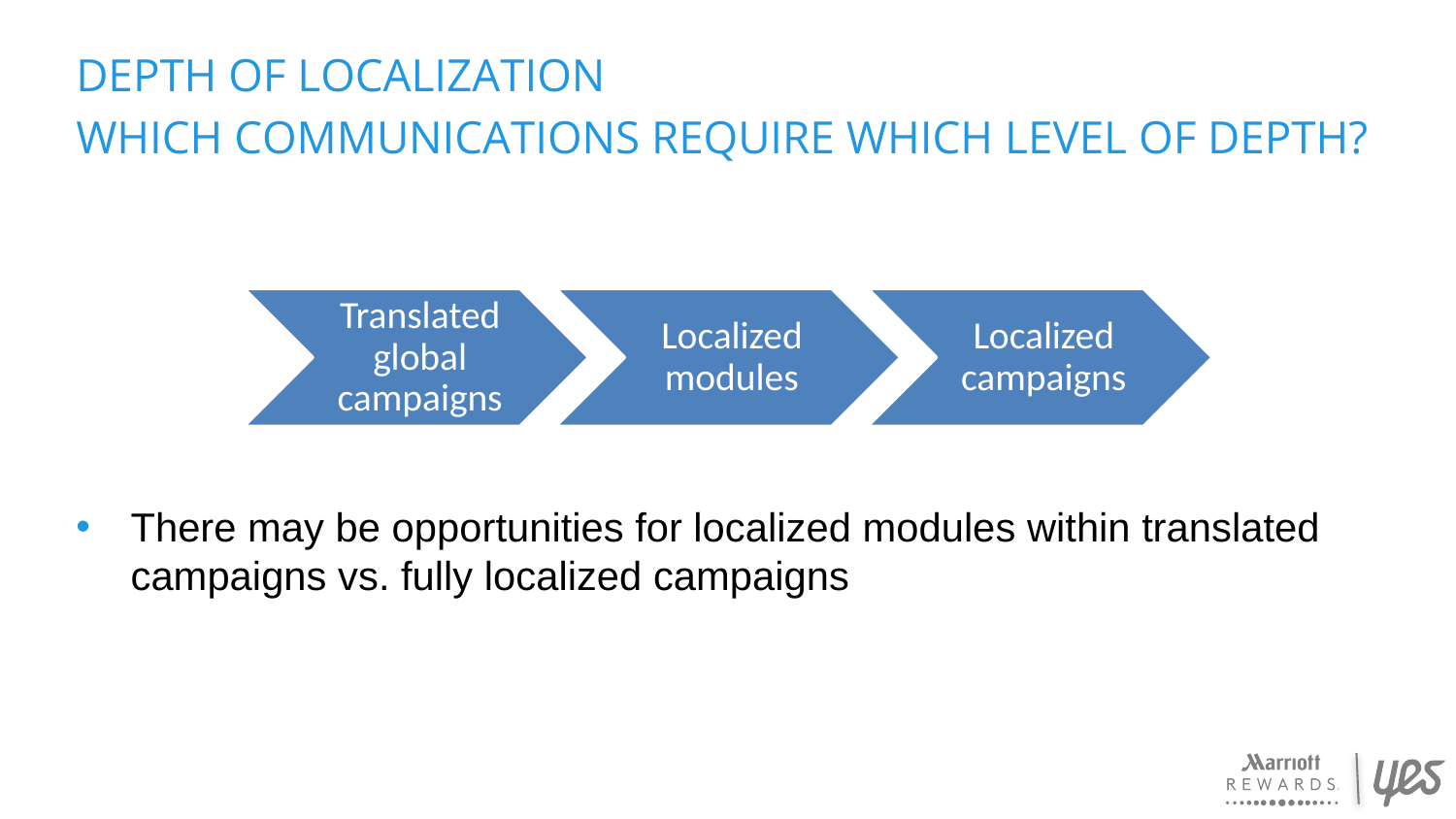

Depth of localization
which communications require which level of depth?

There may be opportunities for localized modules within translated campaigns vs. fully localized campaigns
Translated global campaigns
Localized modules
Localized campaigns